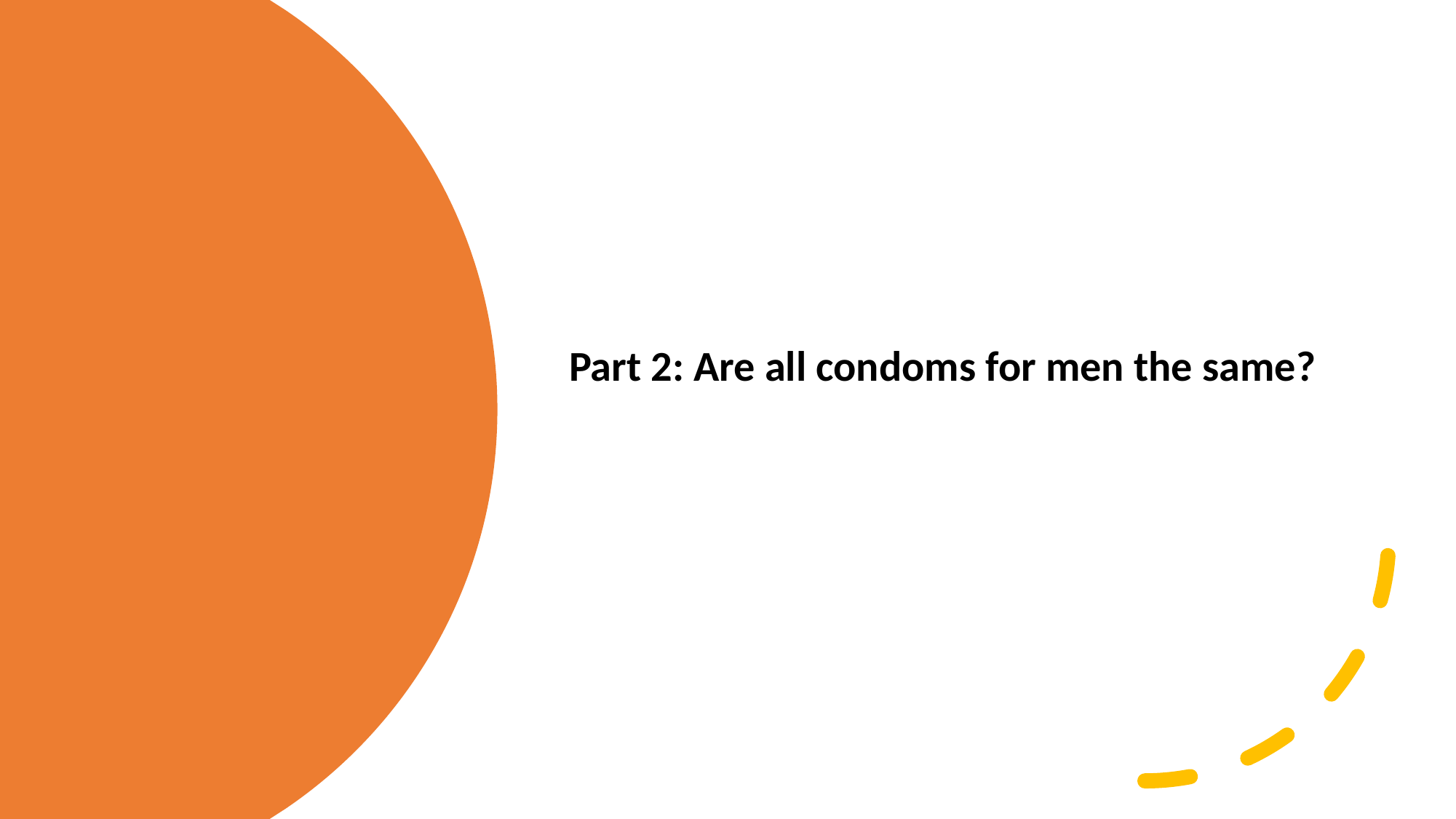

Part 2: Are all condoms for men the same?

#